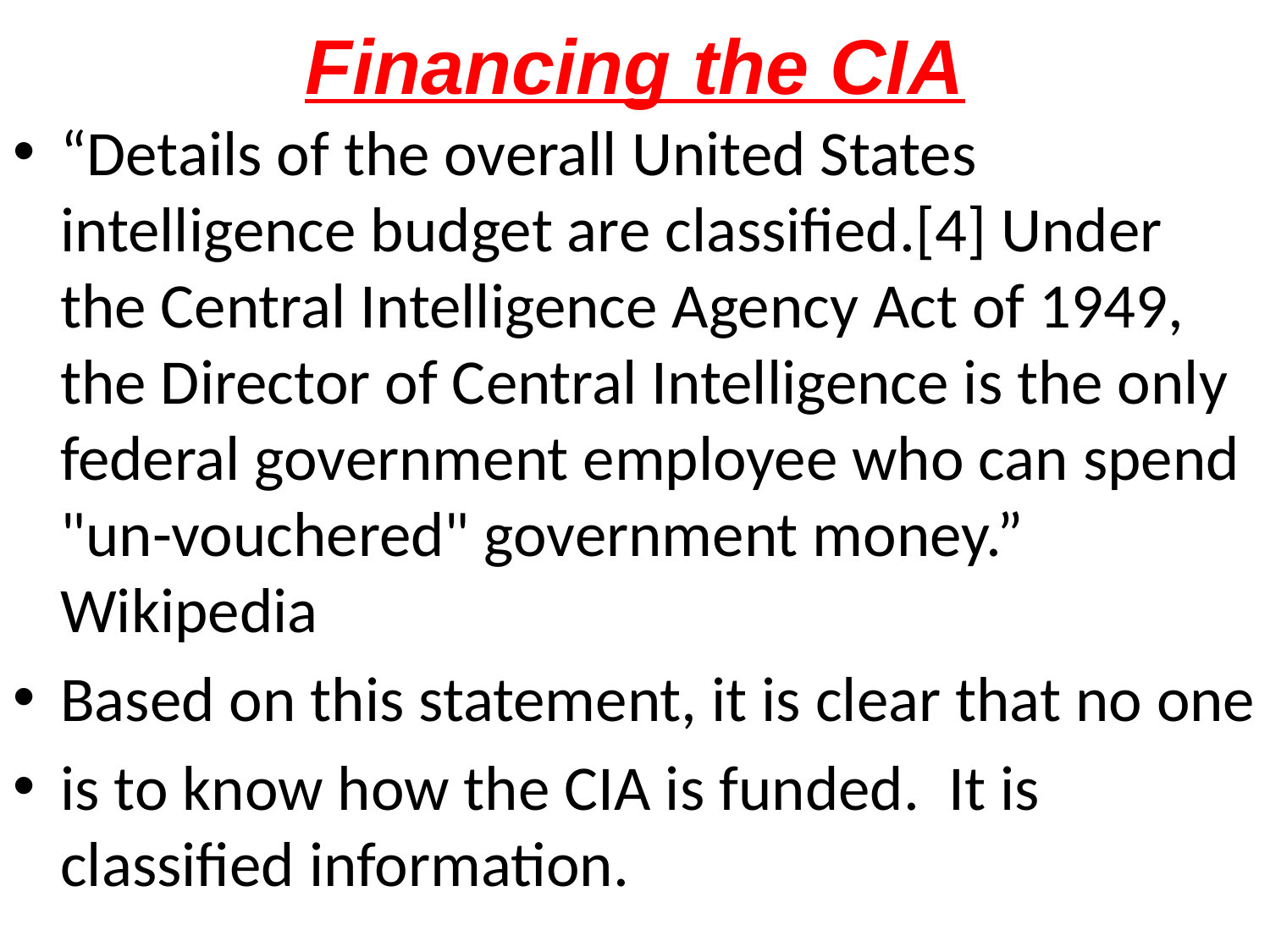

# Financing the CIA
“Details of the overall United States intelligence budget are classified.[4] Under the Central Intelligence Agency Act of 1949, the Director of Central Intelligence is the only federal government employee who can spend "un-vouchered" government money.”  Wikipedia
Based on this statement, it is clear that no one
is to know how the CIA is funded.  It is classified information.